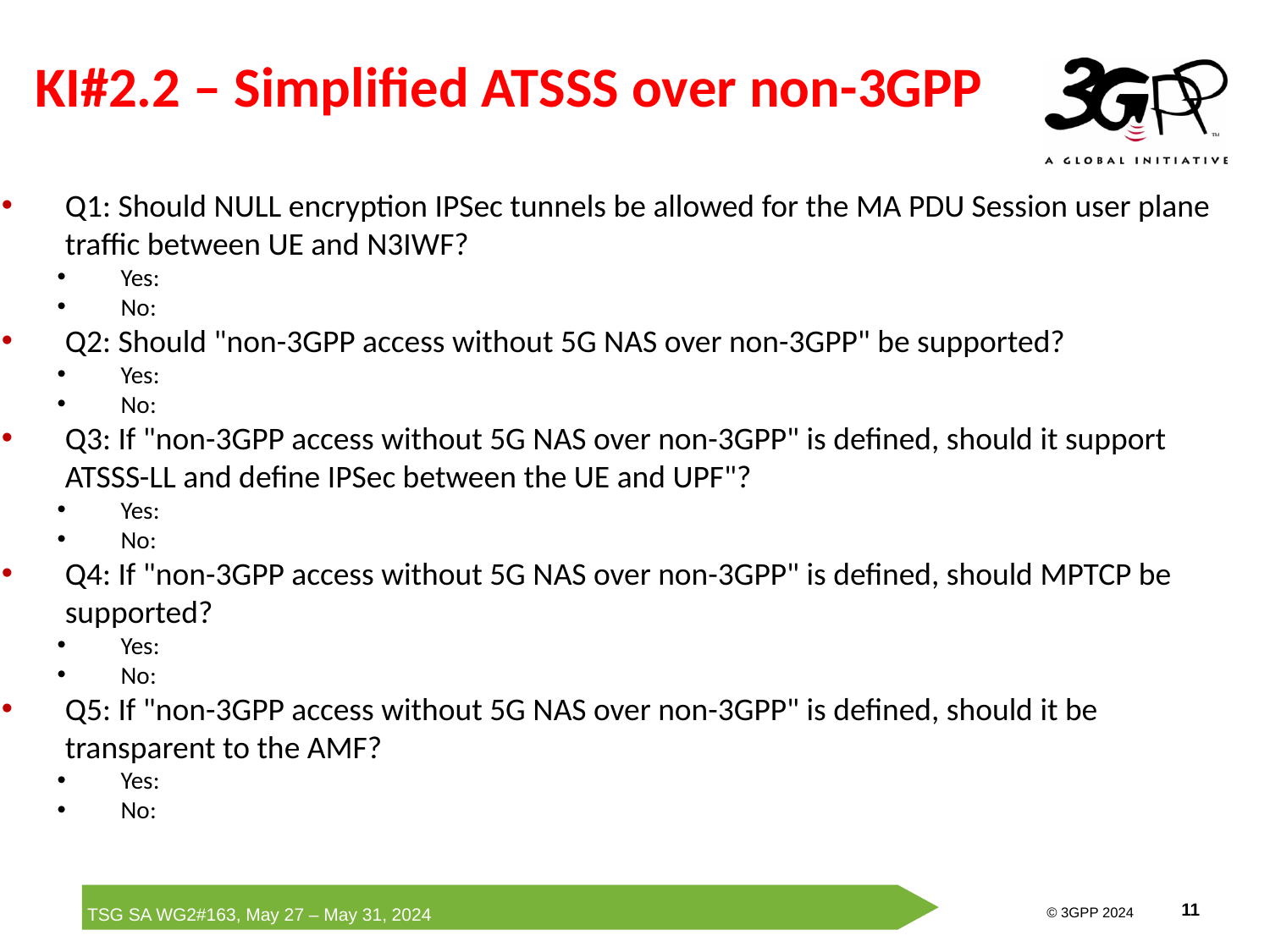

# KI#2.2 – Simplified ATSSS over non-3GPP
Q1: Should NULL encryption IPSec tunnels be allowed for the MA PDU Session user plane traffic between UE and N3IWF?
Yes:
No:
Q2: Should "non-3GPP access without 5G NAS over non-3GPP" be supported?
Yes:
No:
Q3: If "non-3GPP access without 5G NAS over non-3GPP" is defined, should it support ATSSS-LL and define IPSec between the UE and UPF"?
Yes:
No:
Q4: If "non-3GPP access without 5G NAS over non-3GPP" is defined, should MPTCP be supported?
Yes:
No:
Q5: If "non-3GPP access without 5G NAS over non-3GPP" is defined, should it be transparent to the AMF?
Yes:
No: